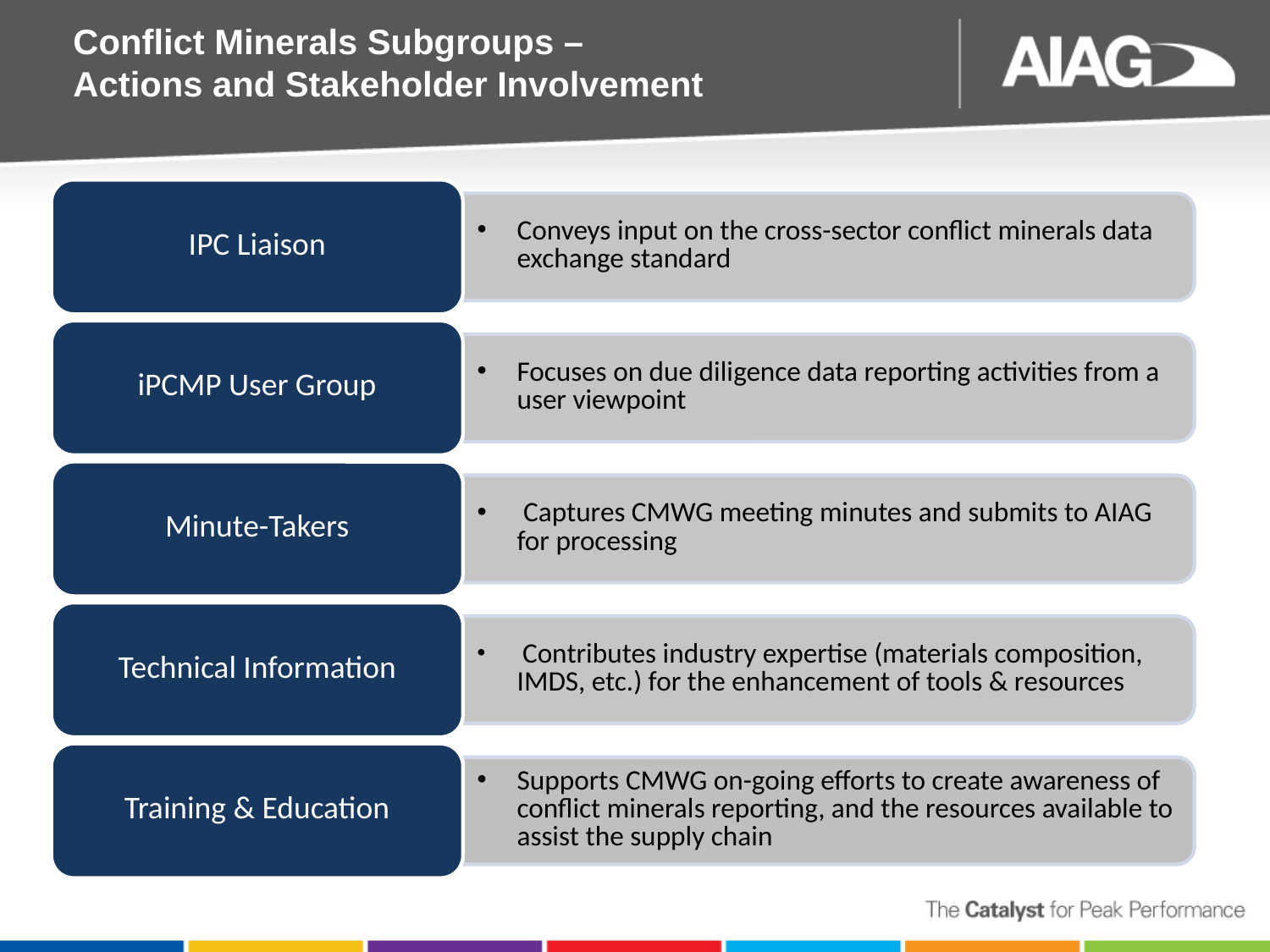

Conflict Minerals Subgroups –
Actions and Stakeholder Involvement
iPCMP User Group
Minute-Takers
 Captures CMWG meeting minutes and submits to AIAG for processing
Technical Information
 Contributes industry expertise (materials composition, IMDS, etc.) for the enhancement of tools & resources
Training & Education
IPC Liaison
Conveys input on the cross-sector conflict minerals data exchange standard
Supports CMWG on-going efforts to create awareness of conflict minerals reporting, and the resources available to assist the supply chain
Focuses on due diligence data reporting activities from a user viewpoint